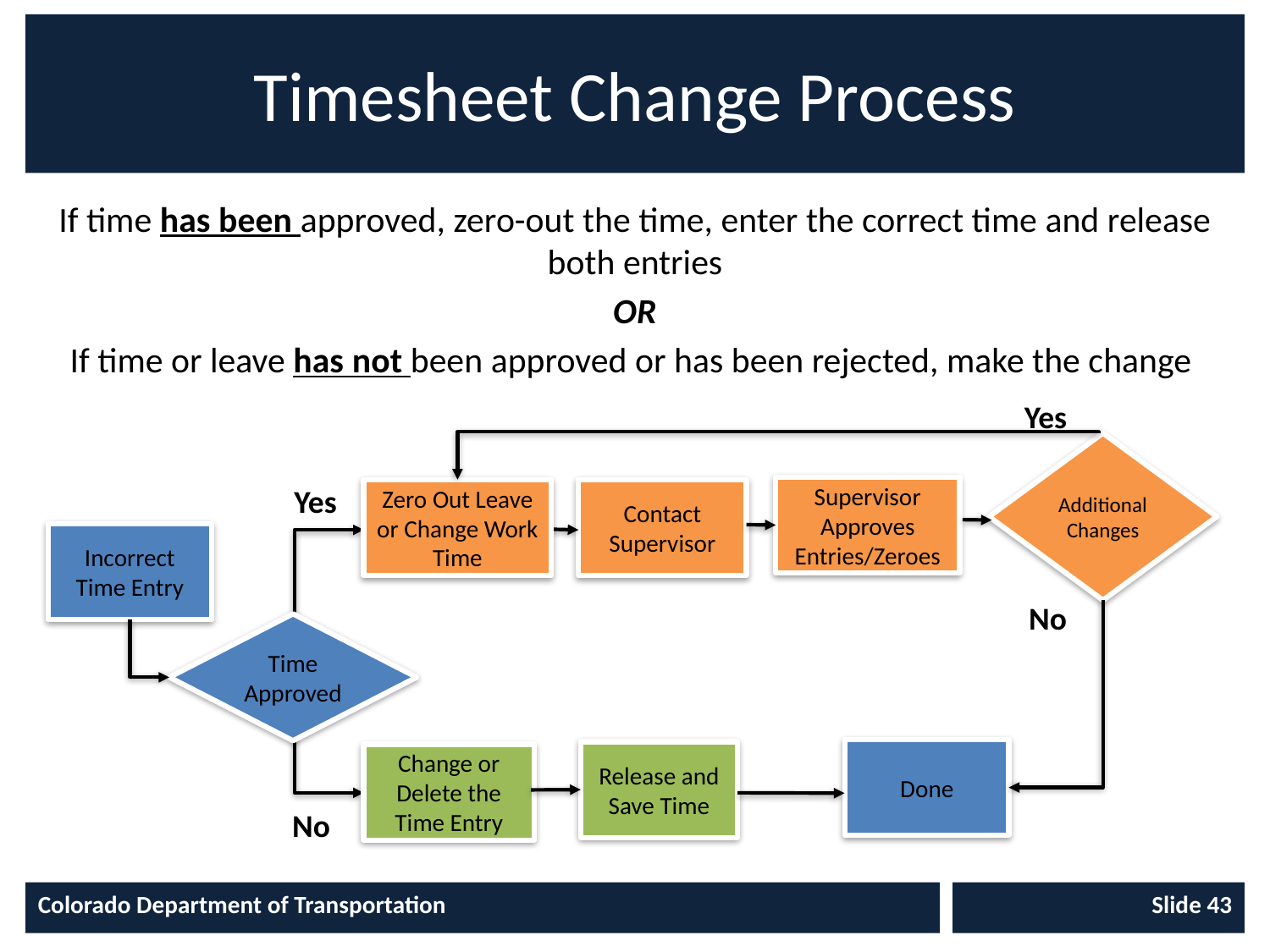

# Timesheet Change Process
If time has been approved, zero-out the time, enter the correct time and release both entries
OR
If time or leave has not been approved or has been rejected, make the change
Yes
Additional Changes
Yes
Supervisor Approves Entries/Zeroes
Zero Out Leave or Change Work Time
Contact Supervisor
Incorrect Time Entry
No
Time Approved
Done
Release and Save Time
Change or Delete the Time Entry
No
Colorado Department of Transportation
Slide 43